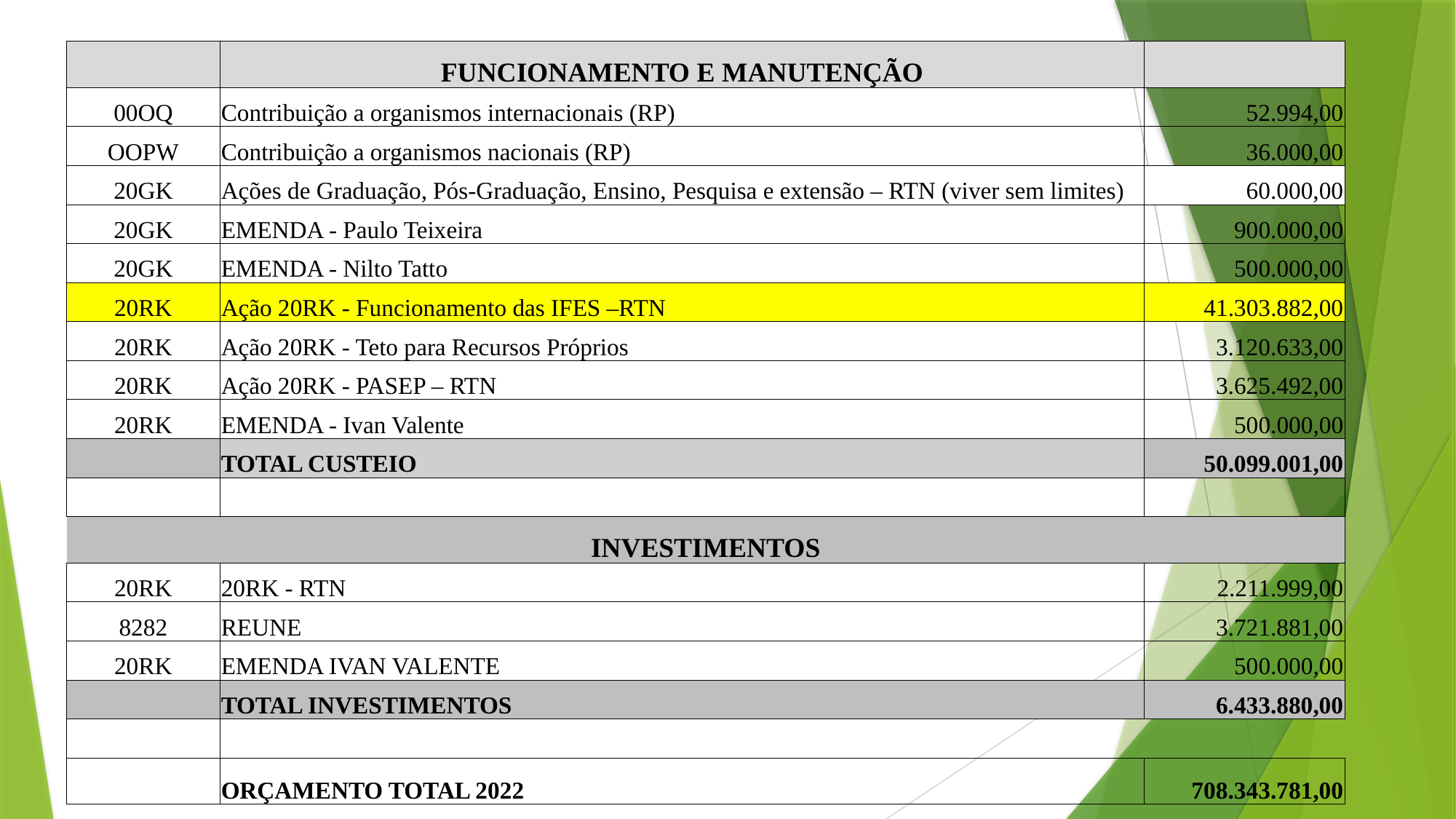

|  | FUNCIONAMENTO E MANUTENÇÃO |  |
| --- | --- | --- |
| 00OQ | Contribuição a organismos internacionais (RP) | 52.994,00 |
| OOPW | Contribuição a organismos nacionais (RP) | 36.000,00 |
| 20GK | Ações de Graduação, Pós-Graduação, Ensino, Pesquisa e extensão – RTN (viver sem limites) | 60.000,00 |
| 20GK | EMENDA - Paulo Teixeira | 900.000,00 |
| 20GK | EMENDA - Nilto Tatto | 500.000,00 |
| 20RK | Ação 20RK - Funcionamento das IFES –RTN | 41.303.882,00 |
| 20RK | Ação 20RK - Teto para Recursos Próprios | 3.120.633,00 |
| 20RK | Ação 20RK - PASEP – RTN | 3.625.492,00 |
| 20RK | EMENDA - Ivan Valente | 500.000,00 |
|  | TOTAL CUSTEIO | 50.099.001,00 |
|  |  |  |
| INVESTIMENTOS |  |  |
| 20RK | 20RK - RTN | 2.211.999,00 |
| 8282 | REUNE | 3.721.881,00 |
| 20RK | EMENDA IVAN VALENTE | 500.000,00 |
|  | TOTAL INVESTIMENTOS | 6.433.880,00 |
|  |  |  |
|  | ORÇAMENTO TOTAL 2022 | 708.343.781,00 |